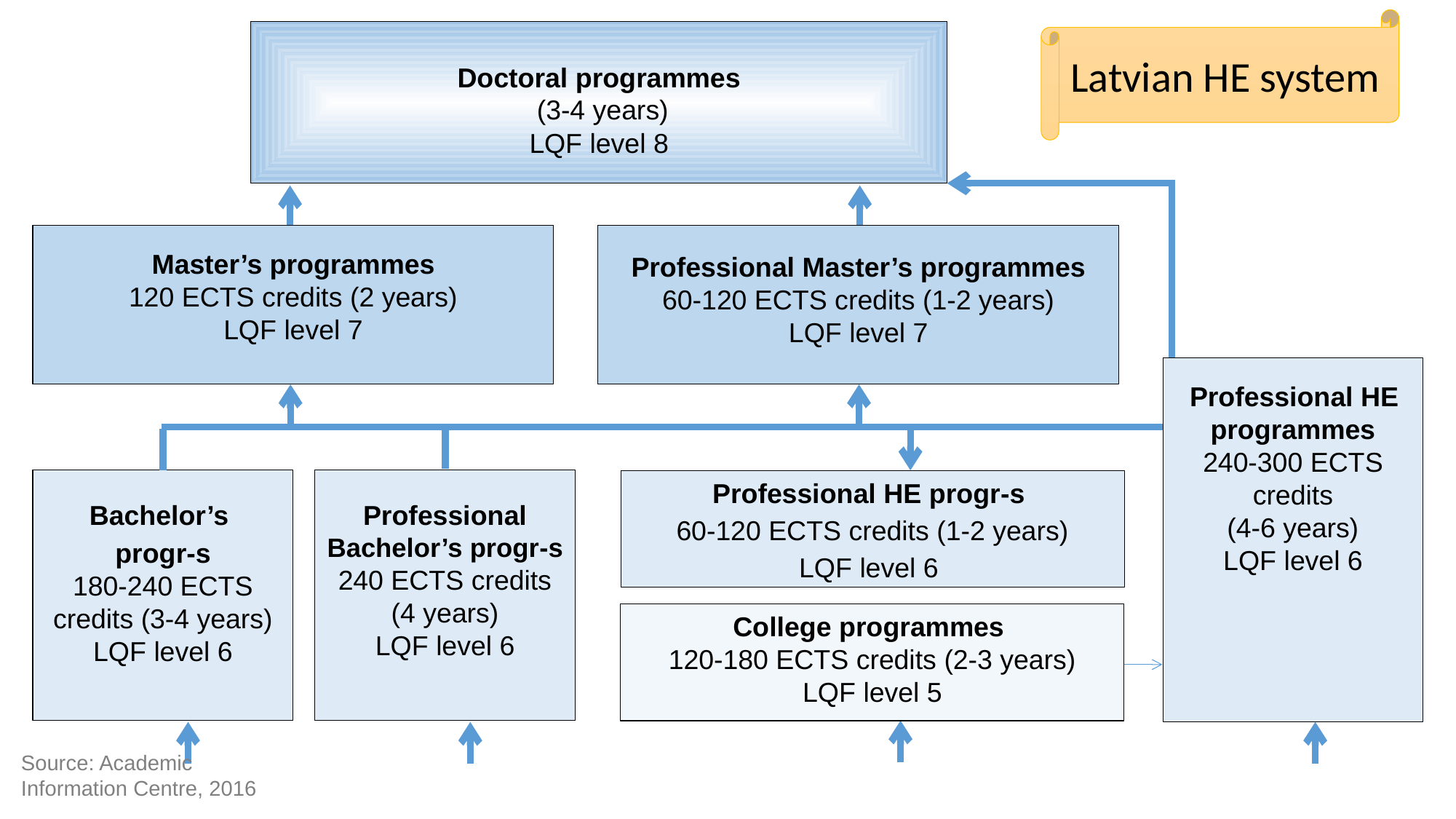

Doctoral programmes
 (3-4 years)
LQF level 8

 Professional HE
programmes
240-300 ECTS credits
(4-6 years)
LQF level 6

Master’s programmes
120 ECTS credits (2 years)
LQF level 7

Professional Master’s programmes
60-120 ECTS credits (1-2 years)
LQF level 7

Bachelor’s
progr-s
180-240 ECTS credits (3-4 years)
LQF level 6

Professional Bachelor’s progr-s
240 ECTS credits
(4 years)
LQF level 6

Professional HE progr-s
60-120 ECTS credits (1-2 years)
LQF level 6
College programmes
120-180 ECTS credits (2-3 years)
LQF level 5
# Latvian HE system

Source: Academic Information Centre, 2016